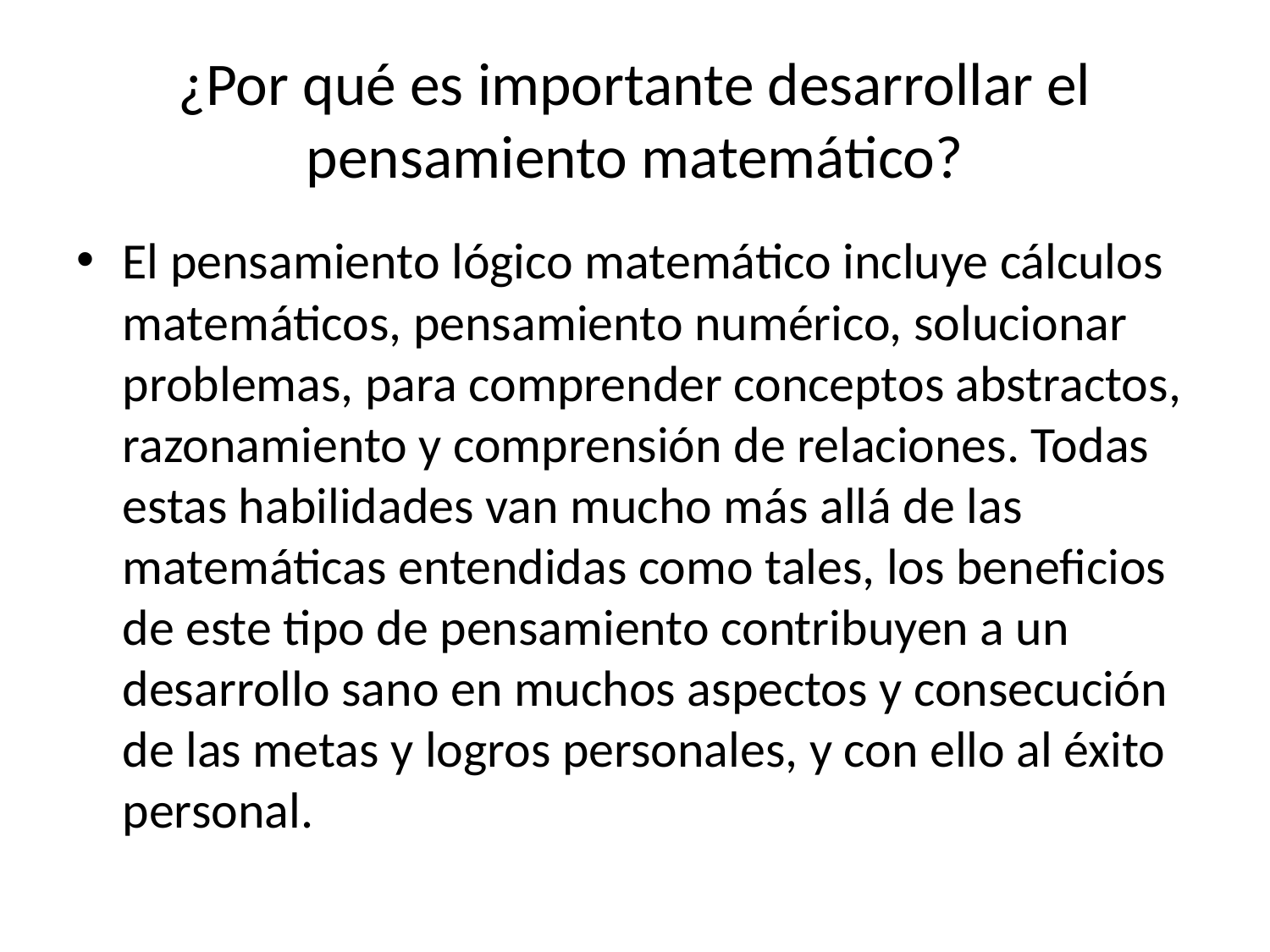

# ¿Por qué es importante desarrollar el pensamiento matemático?
El pensamiento lógico matemático incluye cálculos matemáticos, pensamiento numérico, solucionar problemas, para comprender conceptos abstractos, razonamiento y comprensión de relaciones. Todas estas habilidades van mucho más allá de las matemáticas entendidas como tales, los beneficios de este tipo de pensamiento contribuyen a un desarrollo sano en muchos aspectos y consecución de las metas y logros personales, y con ello al éxito personal.